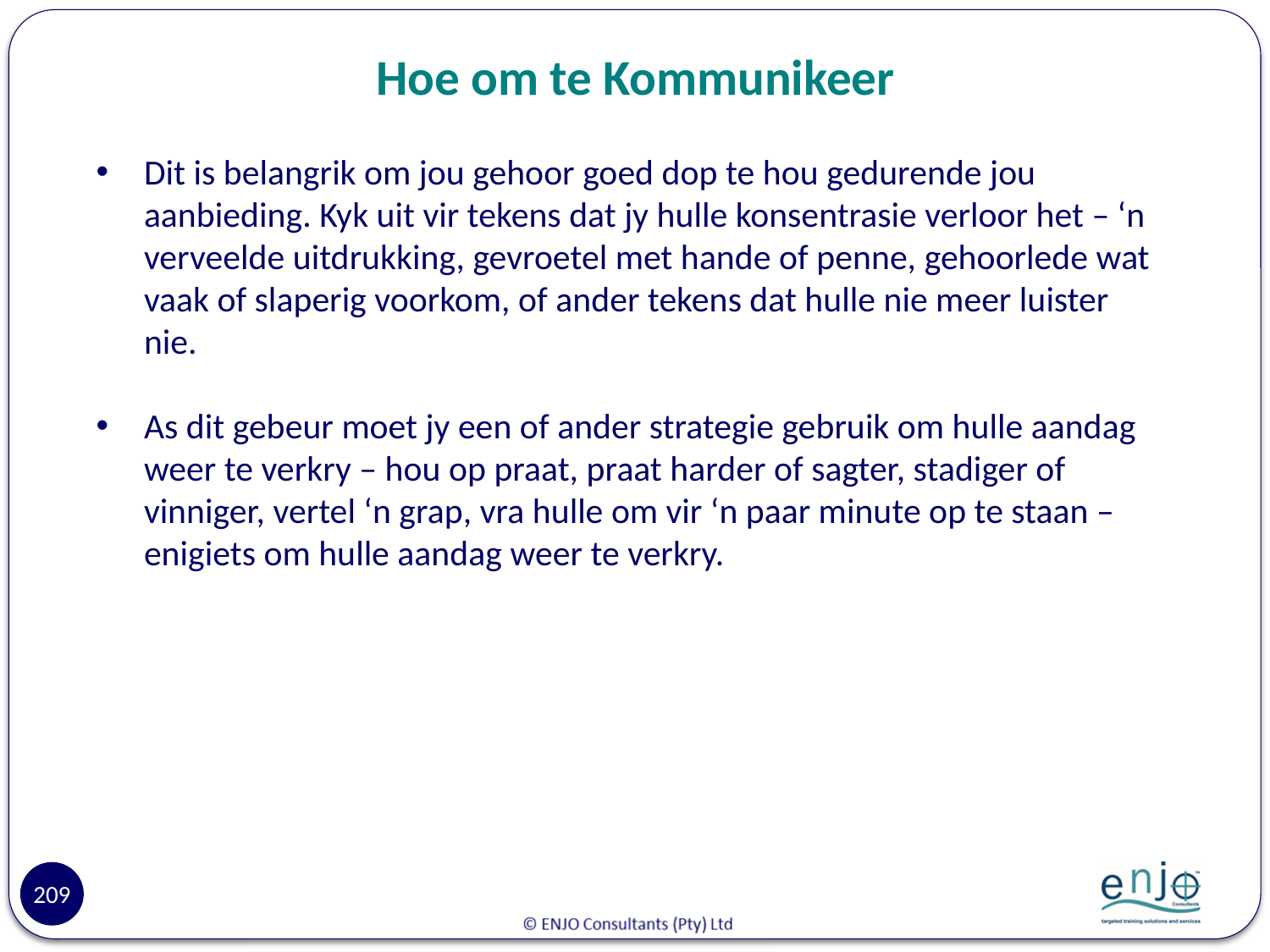

# Hoe om te Kommunikeer
Dit is belangrik om jou gehoor goed dop te hou gedurende jou aanbieding. Kyk uit vir tekens dat jy hulle konsentrasie verloor het – ‘n verveelde uitdrukking, gevroetel met hande of penne, gehoorlede wat vaak of slaperig voorkom, of ander tekens dat hulle nie meer luister nie.

As dit gebeur moet jy een of ander strategie gebruik om hulle aandag weer te verkry – hou op praat, praat harder of sagter, stadiger of vinniger, vertel ‘n grap, vra hulle om vir ‘n paar minute op te staan – enigiets om hulle aandag weer te verkry.

209